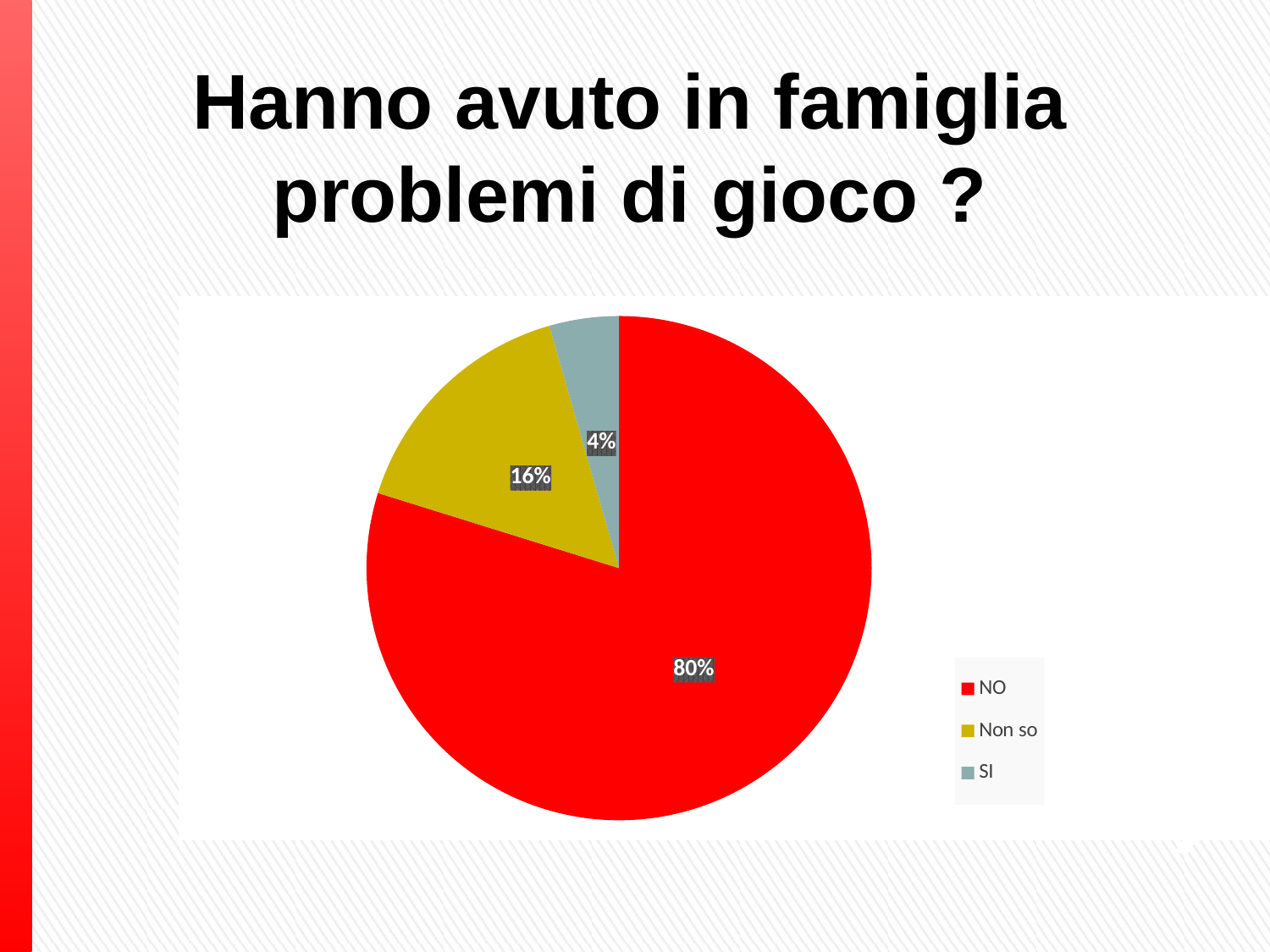

Hanno avuto in famiglia problemi di gioco ?

### Chart

| Category | Vendite |
|---|---|
| NO | 0.771 |
| Non so | 0.152 |
| SI | 0.043 |